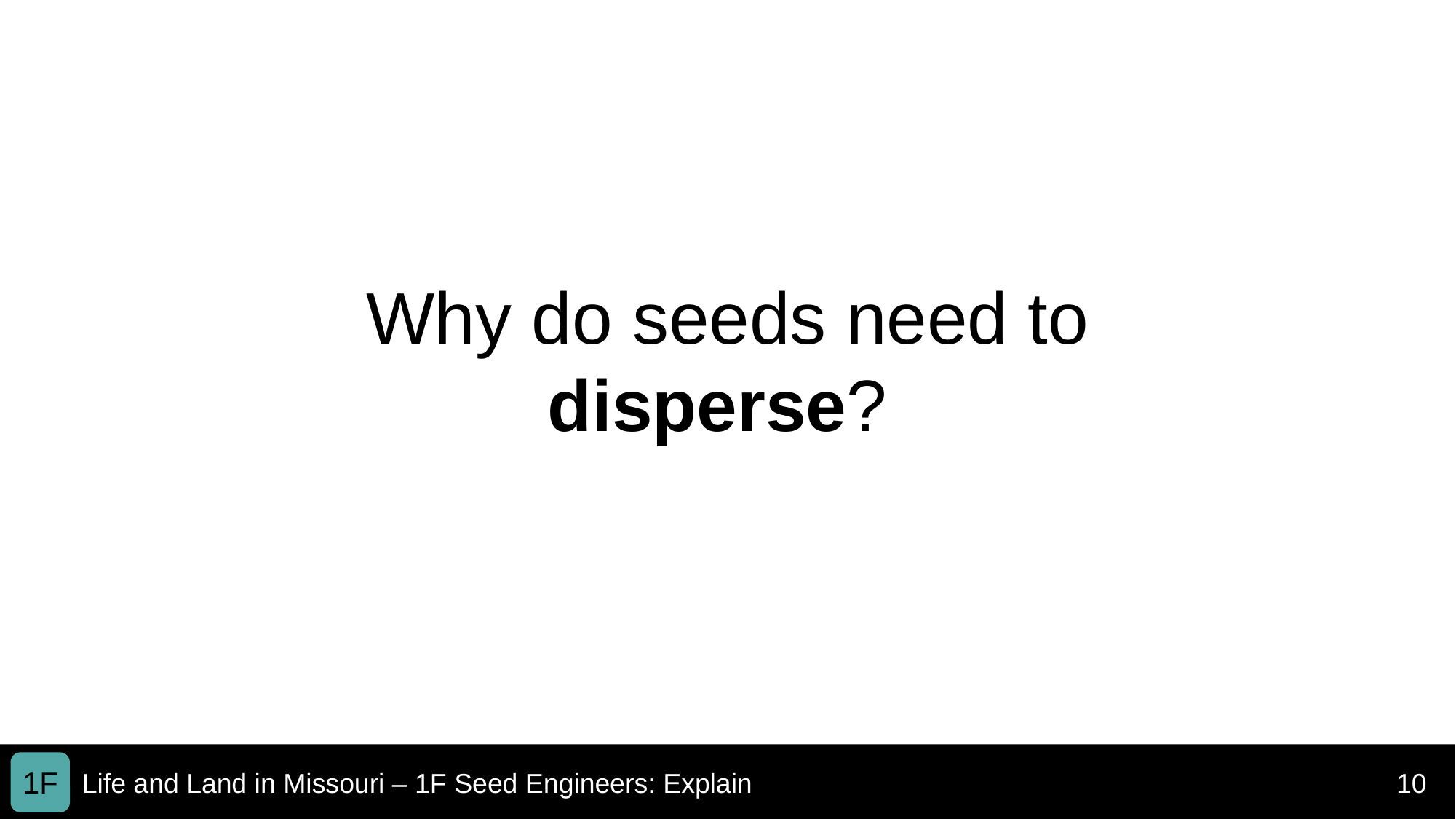

Why do seeds need to disperse?

1F
Life and Land in Missouri – 1F Seed Engineers: Explain
10